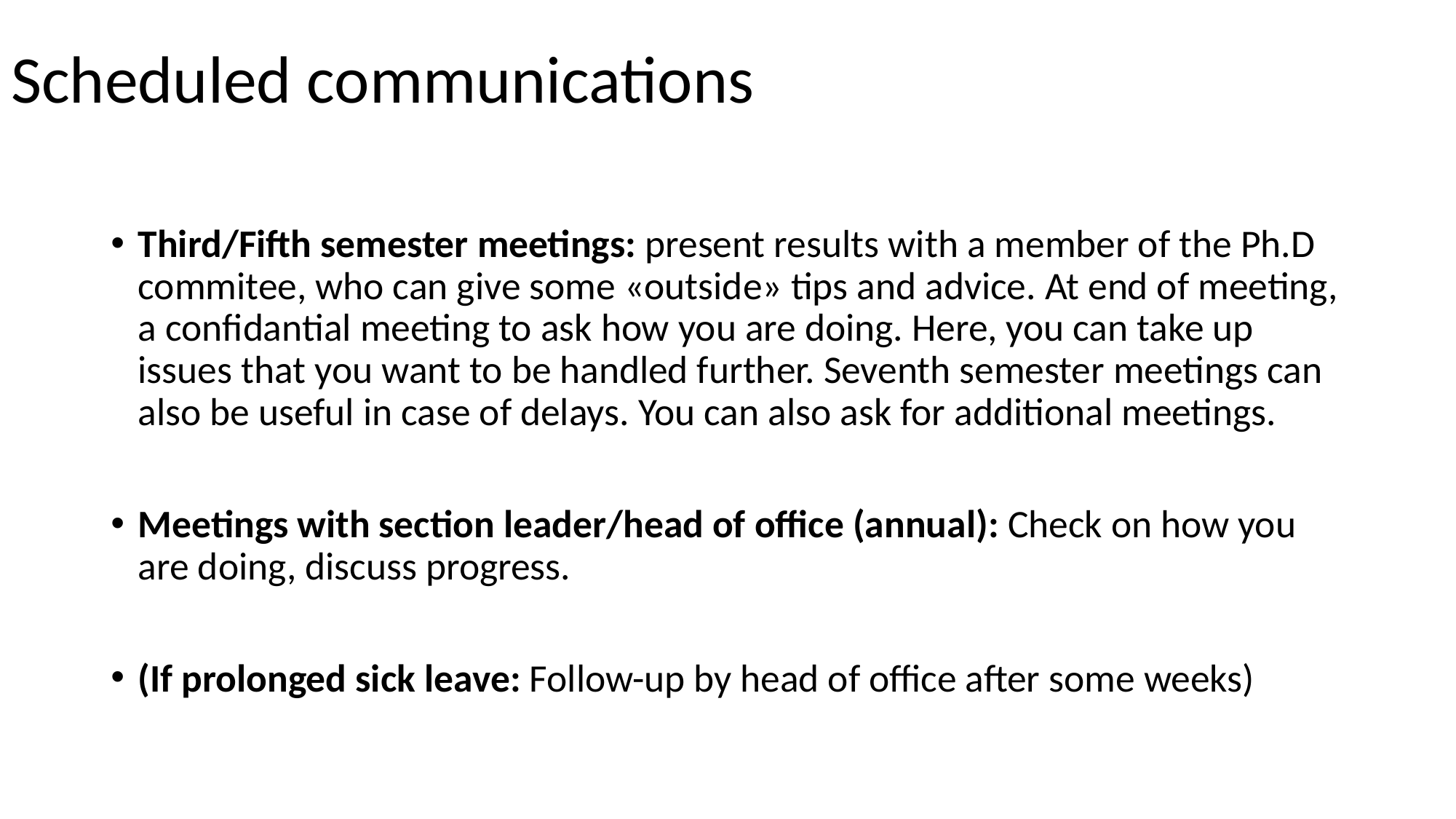

# Scheduled communications
Third/Fifth semester meetings: present results with a member of the Ph.D commitee, who can give some «outside» tips and advice. At end of meeting, a confidantial meeting to ask how you are doing. Here, you can take up issues that you want to be handled further. Seventh semester meetings can also be useful in case of delays. You can also ask for additional meetings.

Meetings with section leader/head of office (annual): Check on how you are doing, discuss progress.

(If prolonged sick leave: Follow-up by head of office after some weeks)